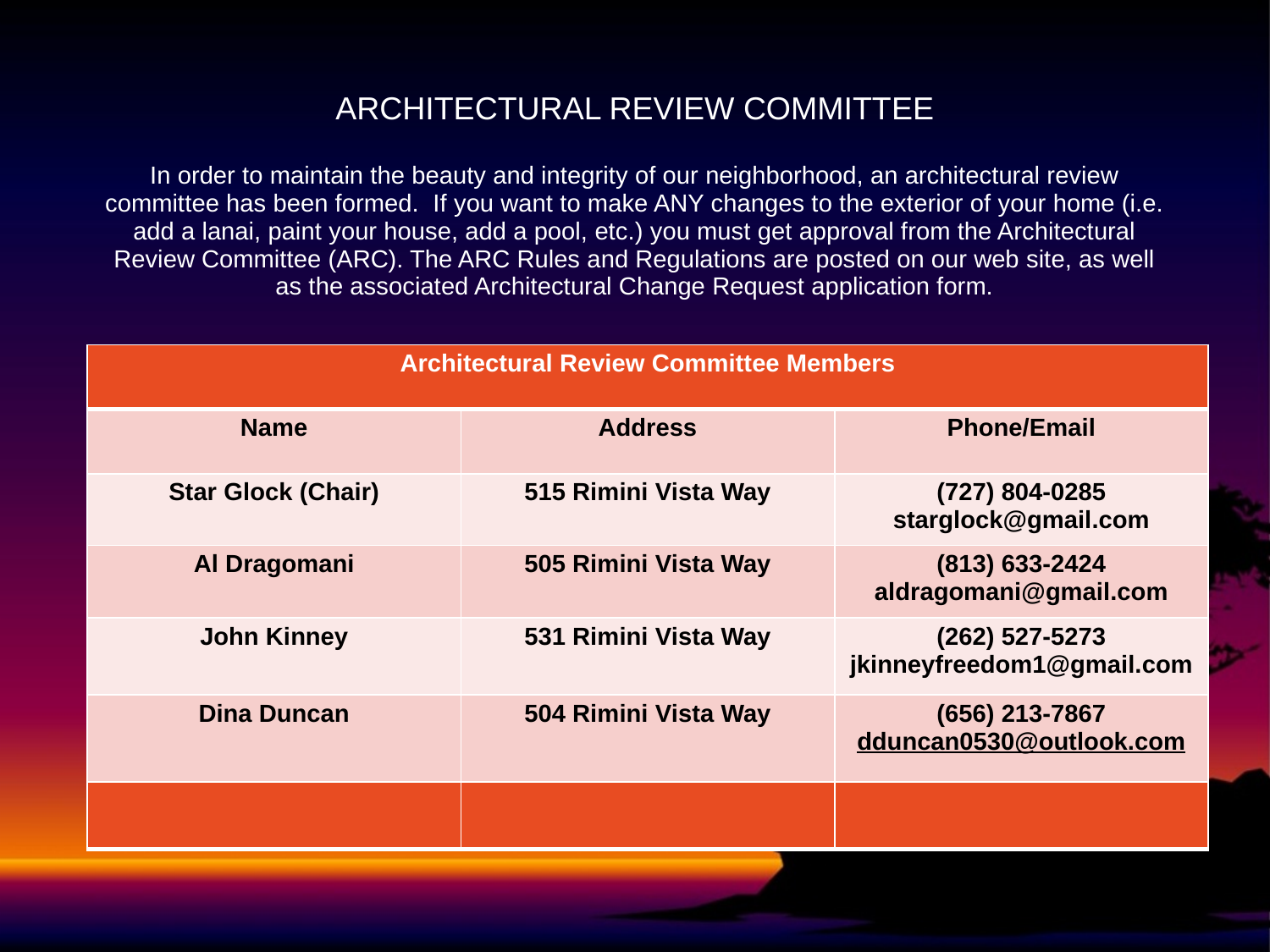

# ARCHITECTURAL REVIEW COMMITTEE In order to maintain the beauty and integrity of our neighborhood, an architectural review committee has been formed.  If you want to make ANY changes to the exterior of your home (i.e. add a lanai, paint your house, add a pool, etc.) you must get approval from the Architectural Review Committee (ARC). The ARC Rules and Regulations are posted on our web site, as well as the associated Architectural Change Request application form.
| Architectural Review Committee Members |  |  |
| --- | --- | --- |
| Name | Address | Phone/Email |
| Star Glock (Chair) | 515 Rimini Vista Way | (727) 804-0285 starglock@gmail.com |
| Al Dragomani | 505 Rimini Vista Way | (813) 633-2424 aldragomani@gmail.com |
| John Kinney | 531 Rimini Vista Way | (262) 527-5273 jkinneyfreedom1@gmail.com |
| Dina Duncan | 504 Rimini Vista Way | (656) 213-7867 dduncan0530@outlook.com |
|  |  |  |
| --- | --- | --- |